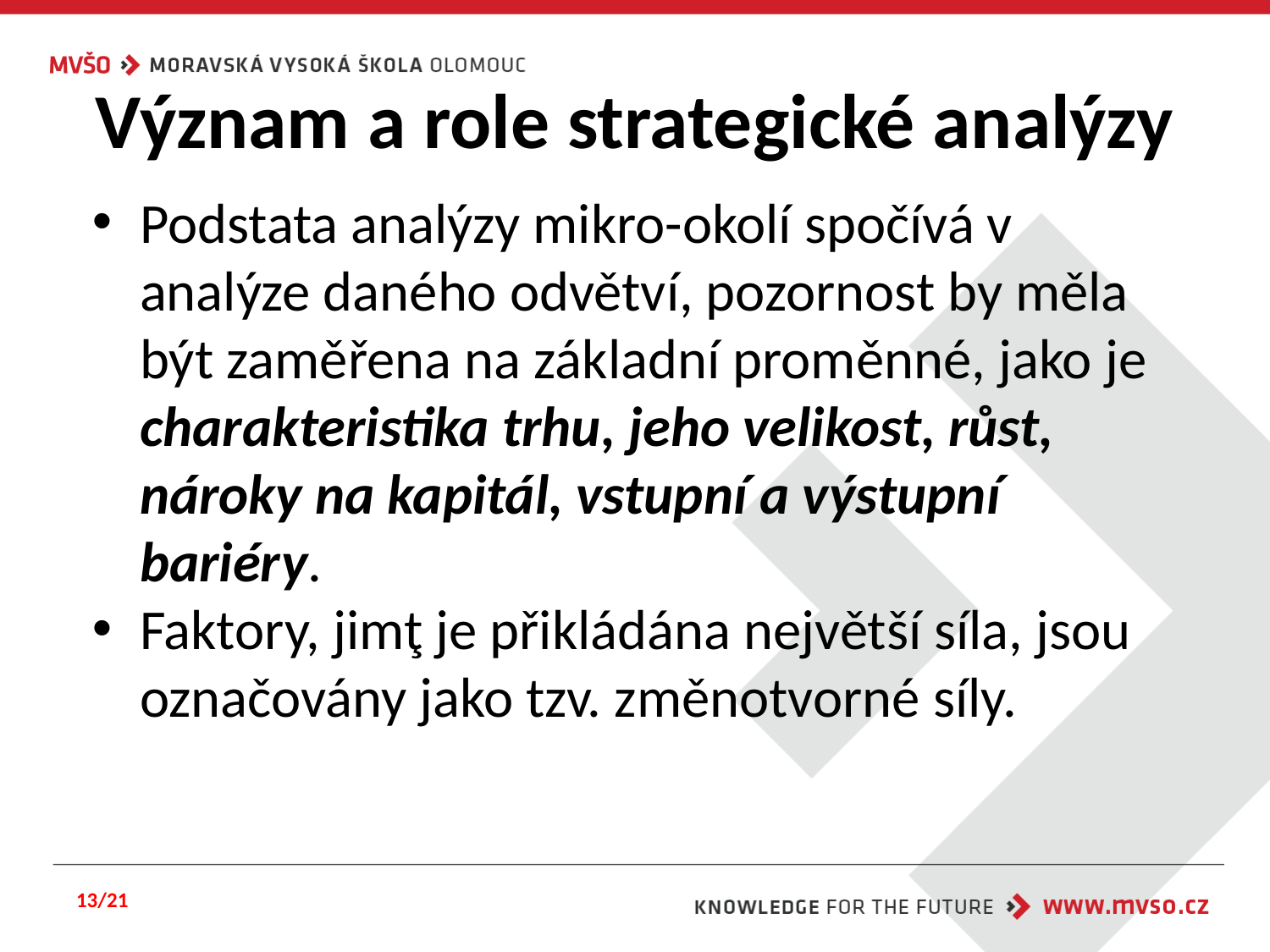

# Význam a role strategické analýzy
Podstata analýzy mikro-okolí spočívá v analýze daného odvětví, pozornost by měla být zaměřena na základní proměnné, jako je charakteristika trhu, jeho velikost, růst, nároky na kapitál, vstupní a výstupní bariéry.
Faktory, jimţ je přikládána největší síla, jsou označovány jako tzv. změnotvorné síly.
13/21